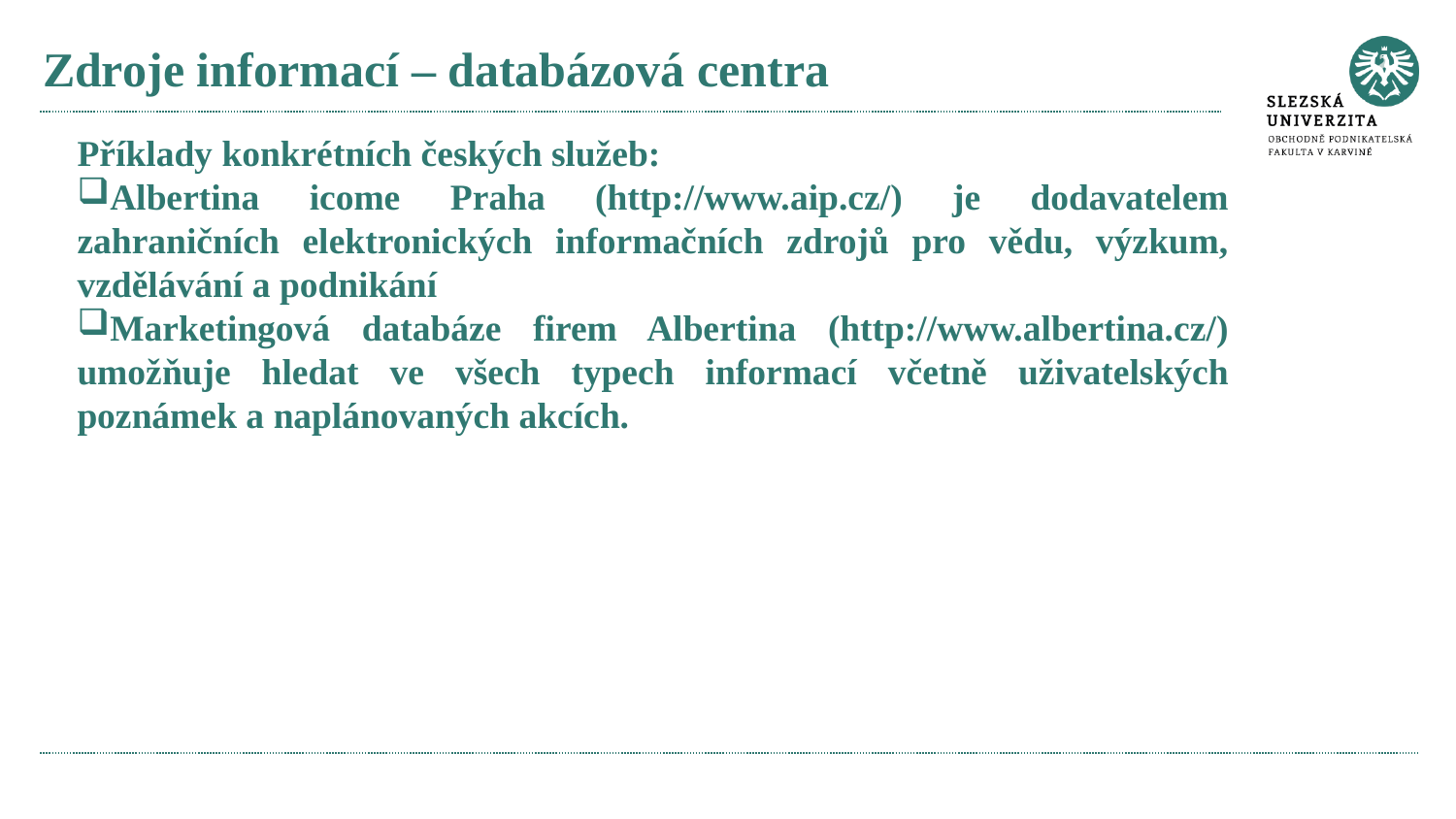

# Zdroje informací – databázová centra
Příklady konkrétních českých služeb:
Albertina icome Praha (http://www.aip.cz/) je dodavatelem zahraničních elektronických informačních zdrojů pro vědu, výzkum, vzdělávání a podnikání
Marketingová databáze firem Albertina (http://www.albertina.cz/) umožňuje hledat ve všech typech informací včetně uživatelských poznámek a naplánovaných akcích.